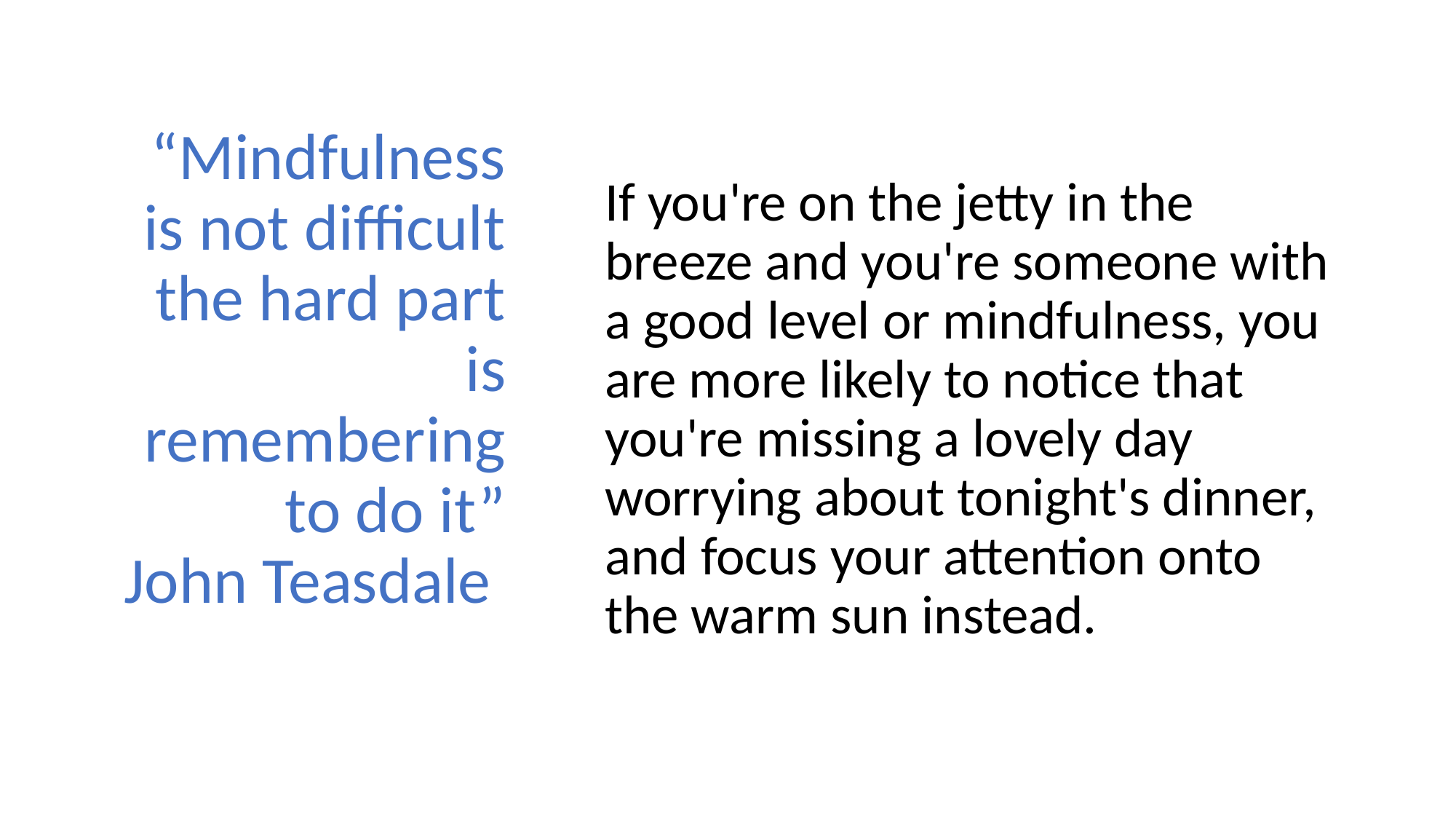

# “Mindfulness is not difficult the hard part is remembering to do it” John Teasdale
If you're on the jetty in the breeze and you're someone with a good level or mindfulness, you are more likely to notice that you're missing a lovely day worrying about tonight's dinner, and focus your attention onto the warm sun instead.